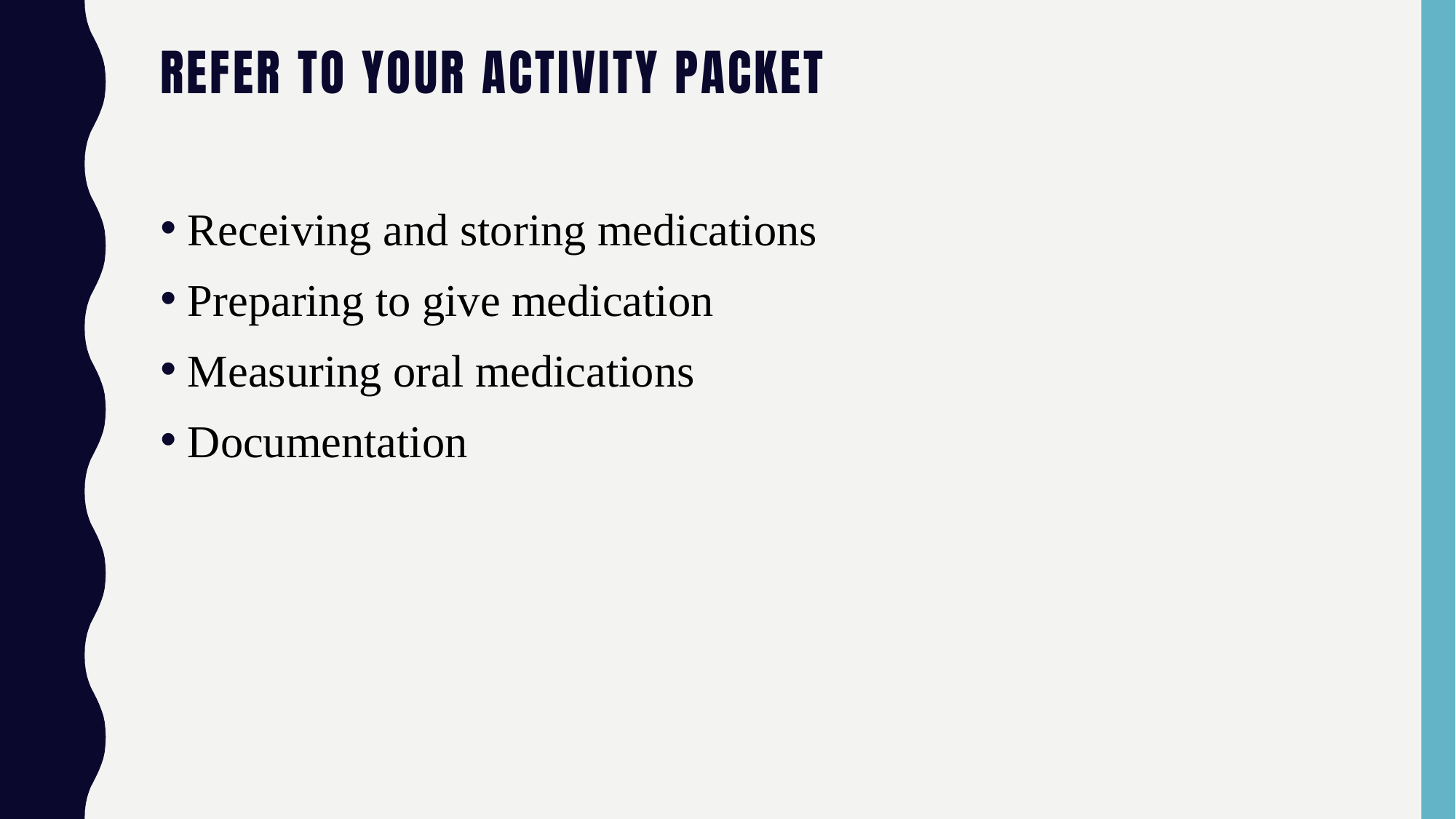

# REFER TO YOUR ACTIVITY PACKET
Receiving and storing medications
Preparing to give medication
Measuring oral medications
Documentation